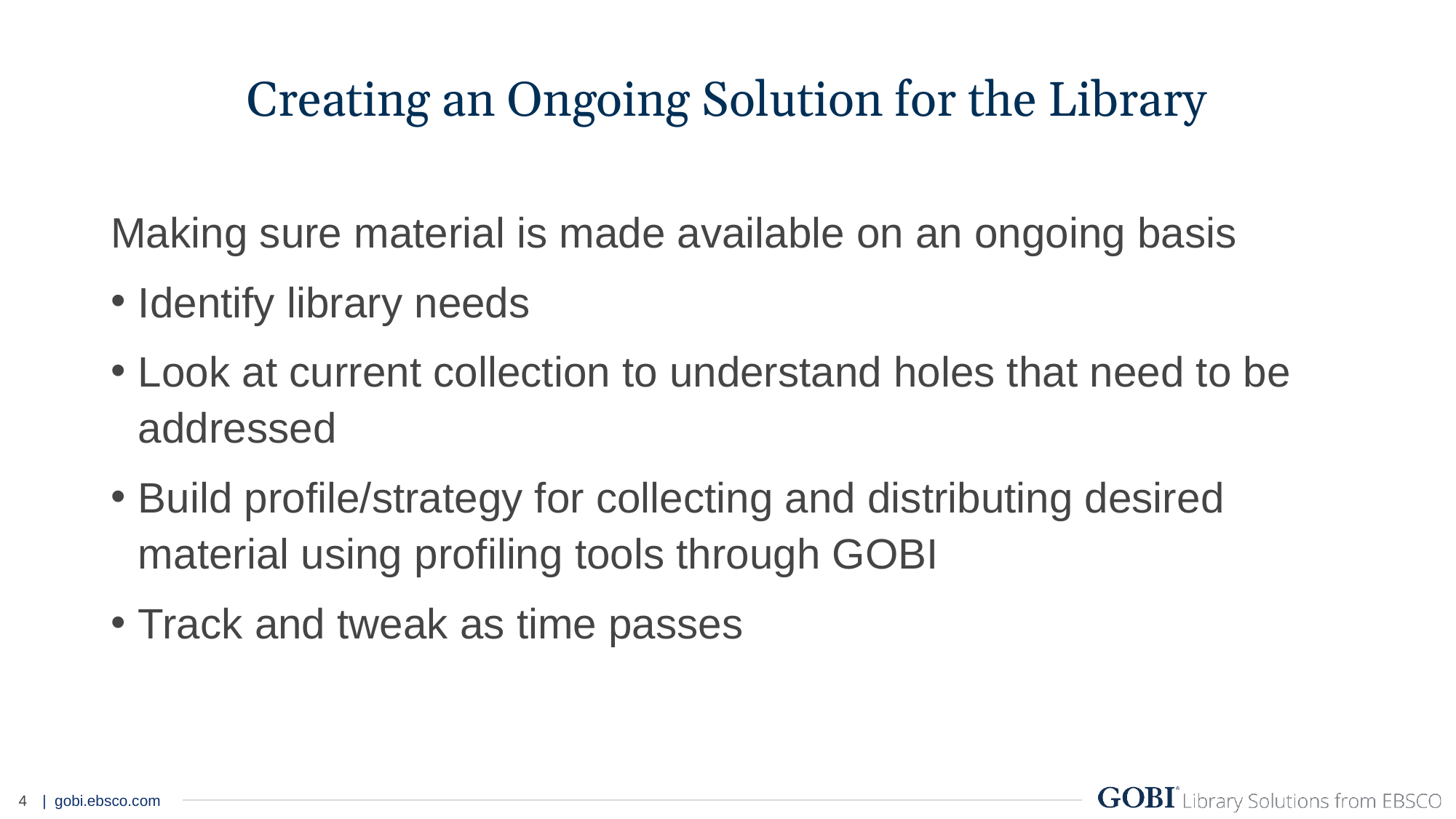

# Creating an Ongoing Solution for the Library
Making sure material is made available on an ongoing basis
Identify library needs
Look at current collection to understand holes that need to be addressed
Build profile/strategy for collecting and distributing desired material using profiling tools through GOBI
Track and tweak as time passes